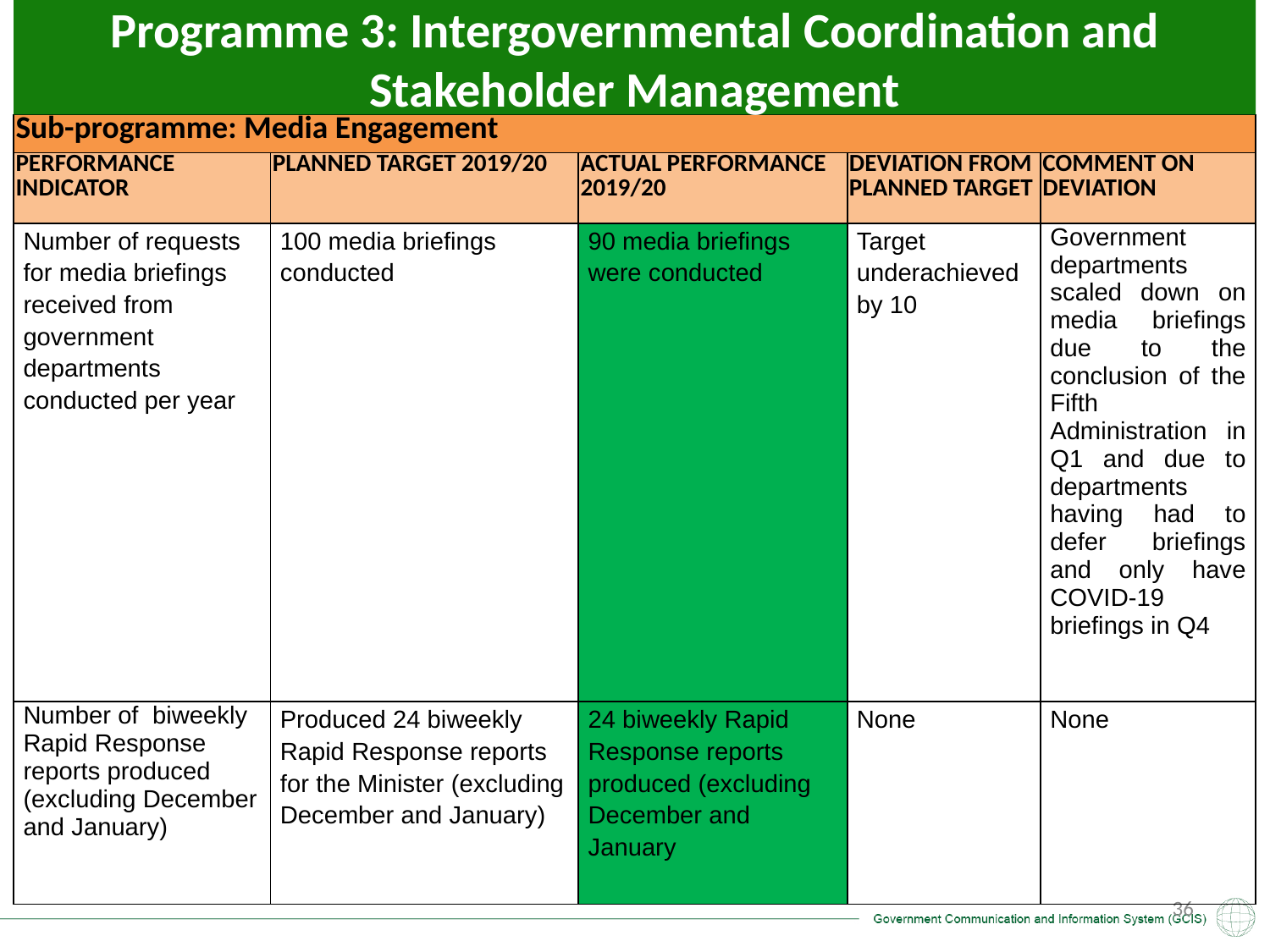

Programme 3: Intergovernmental Coordination and Stakeholder Management
| Sub-programme: Media Engagement |  |  |  |  |
| --- | --- | --- | --- | --- |
| PERFORMANCE INDICATOR | PLANNED TARGET 2019/20 | ACTUAL PERFORMANCE 2019/20 | DEVIATION FROM PLANNED TARGET | COMMENT ON DEVIATION |
| Number of requests for media briefings received from government departments conducted per year | 100 media briefings conducted | 90 media briefings were conducted | Target underachieved by 10 | Government departments scaled down on media briefings due to the conclusion of the Fifth Administration in Q1 and due to departments having had to defer briefings and only have COVID-19 briefings in Q4 |
| Number of biweekly Rapid Response reports produced (excluding December and January) | Produced 24 biweekly Rapid Response reports for the Minister (excluding December and January) | 24 biweekly Rapid Response reports produced (excluding December and January | None | None |
36